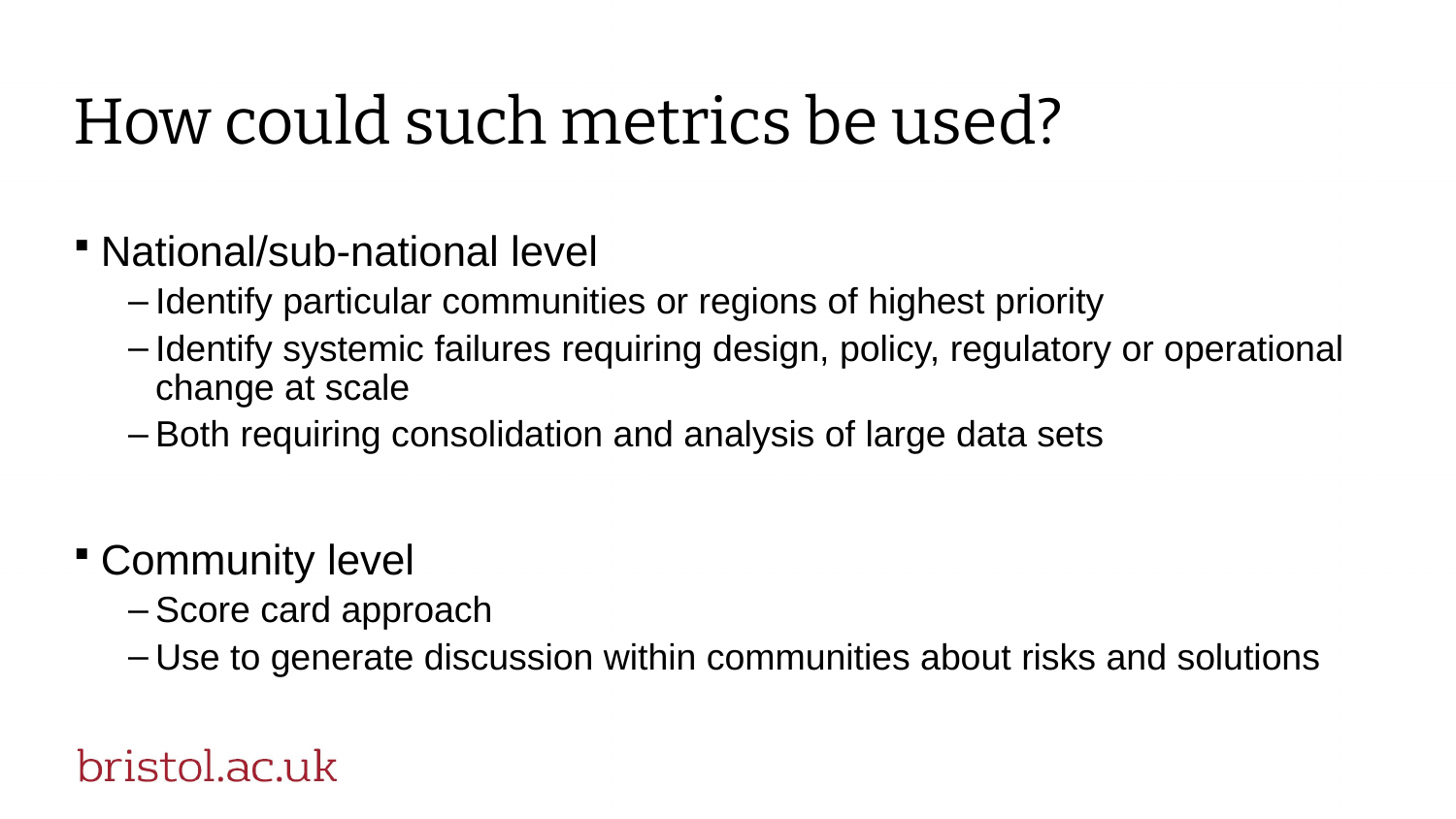

# How could such metrics be used?
National/sub-national level
Identify particular communities or regions of highest priority
Identify systemic failures requiring design, policy, regulatory or operational change at scale
Both requiring consolidation and analysis of large data sets

Community level
Score card approach
Use to generate discussion within communities about risks and solutions